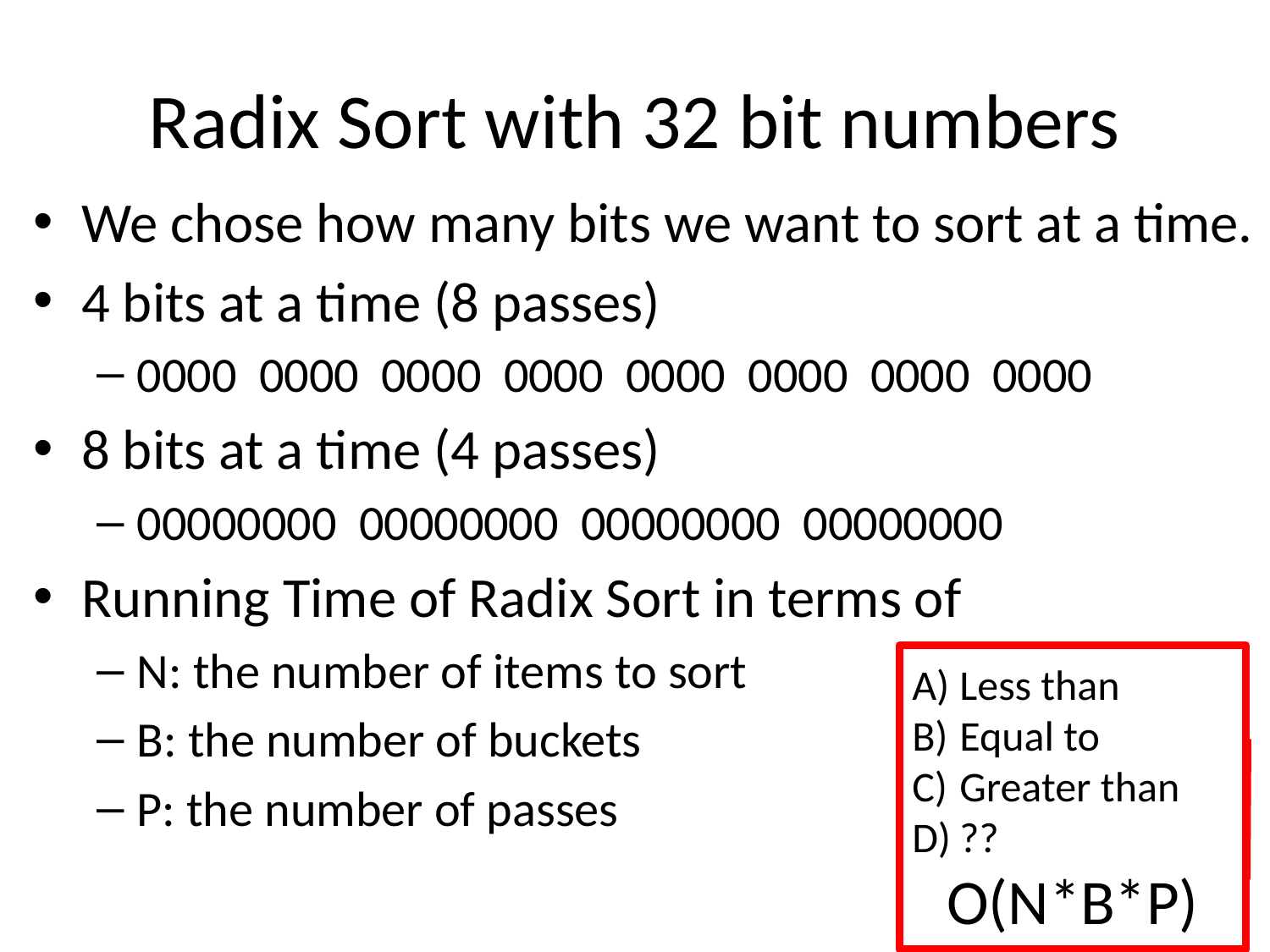

# Radix Sort with 32 bit numbers
We chose how many bits we want to sort at a time.
4 bits at a time (8 passes)
0000  0000  0000  0000  0000  0000  0000  0000
8 bits at a time (4 passes)
00000000  00000000  00000000  00000000
Running Time of Radix Sort in terms of
N: the number of items to sort
B: the number of buckets
P: the number of passes

Less than
Equal to
Greater than
??
O(N*B*P)
37